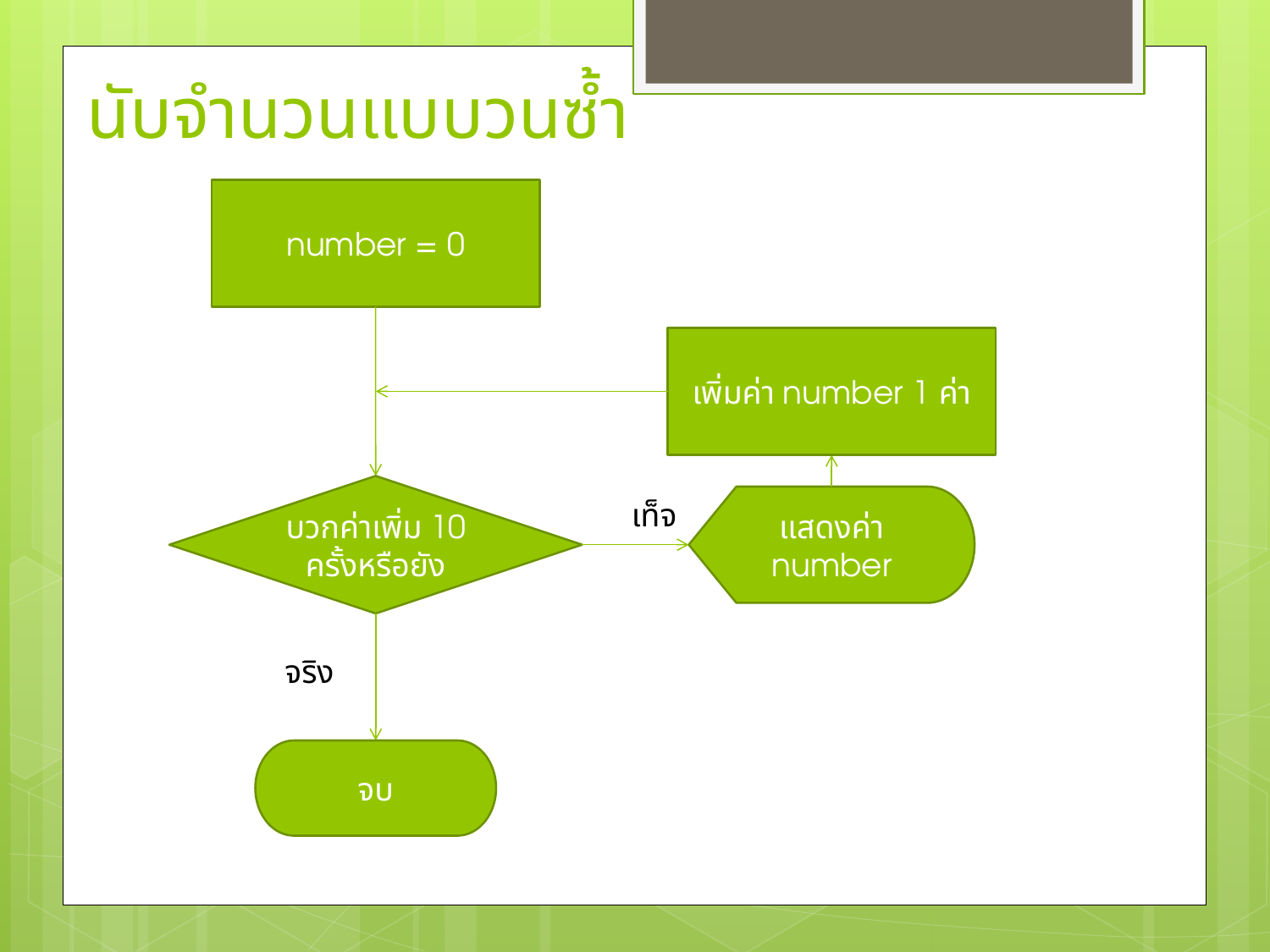

# นับจำนวนแบบวนซ้ำ
number = 0
เพิ่มค่า number 1 ค่า
บวกค่าเพิ่ม 10 ครั้งหรือยัง
แสดงค่า number
เท็จ
จริง
จบ